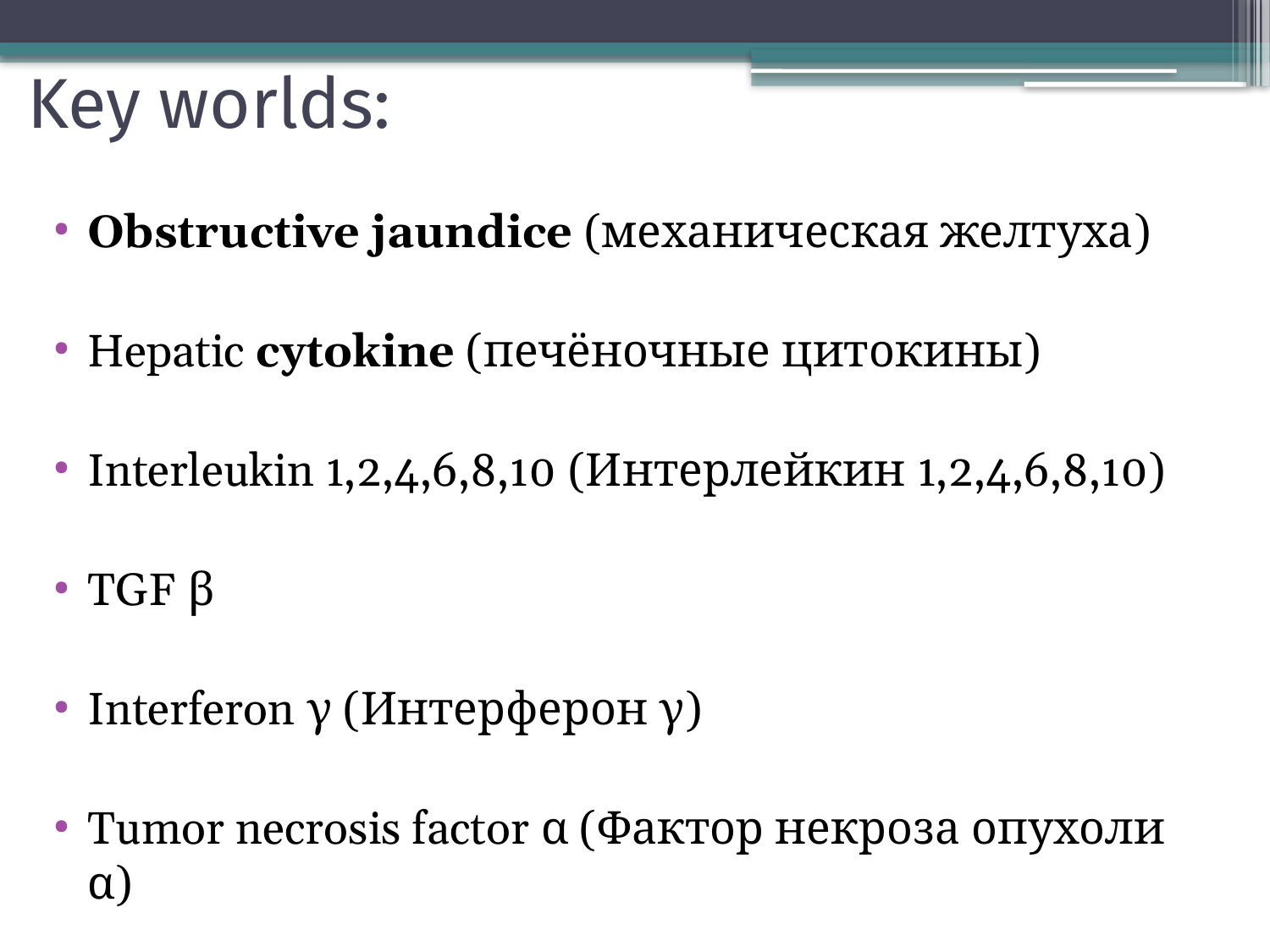

# Key worlds:
Obstructive jaundice (механическая желтуха)

Hepatic cytokine (печёночные цитокины)

Interleukin 1,2,4,6,8,10 (Интерлейкин 1,2,4,6,8,10)

TGF β

Interferon γ (Интерферон γ)

Tumor necrosis factor α (Фактор некроза опухоли α)